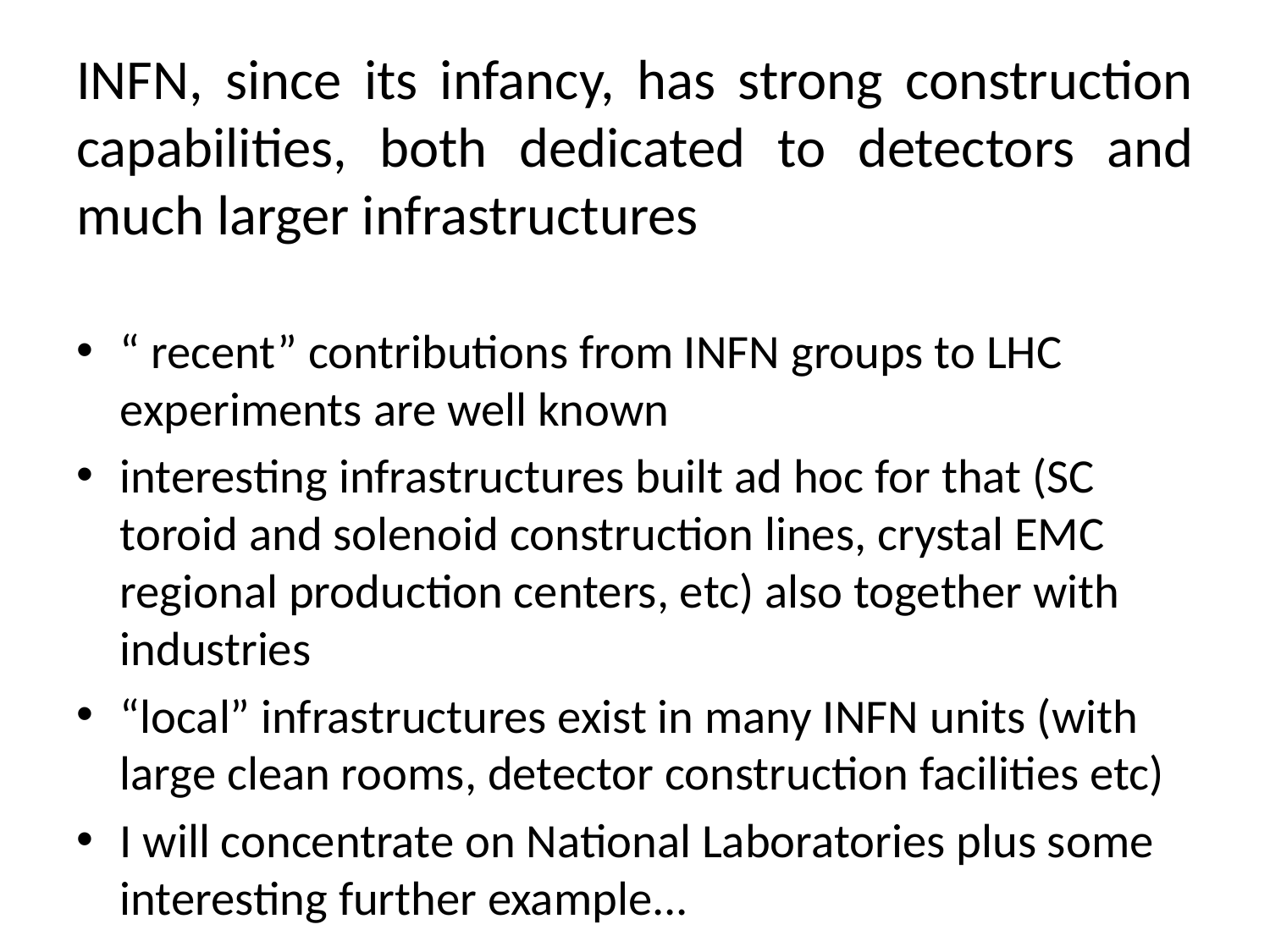

# INFN, since its infancy, has strong construction capabilities, both dedicated to detectors and much larger infrastructures
“ recent” contributions from INFN groups to LHC experiments are well known
interesting infrastructures built ad hoc for that (SC toroid and solenoid construction lines, crystal EMC regional production centers, etc) also together with industries
“local” infrastructures exist in many INFN units (with large clean rooms, detector construction facilities etc)
I will concentrate on National Laboratories plus some interesting further example...